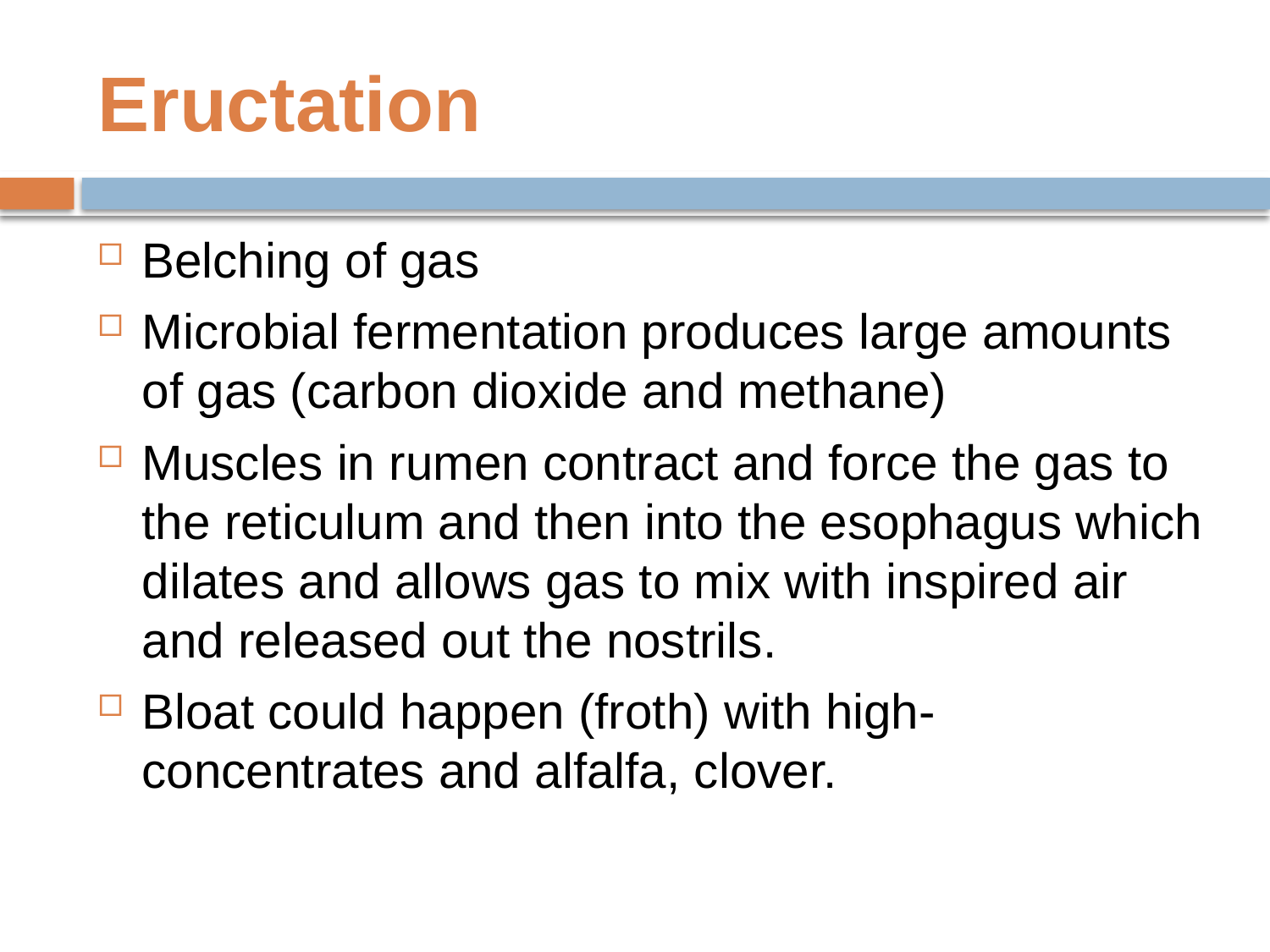

# Eructation
Belching of gas
Microbial fermentation produces large amounts of gas (carbon dioxide and methane)
Muscles in rumen contract and force the gas to the reticulum and then into the esophagus which dilates and allows gas to mix with inspired air and released out the nostrils.
Bloat could happen (froth) with high-concentrates and alfalfa, clover.